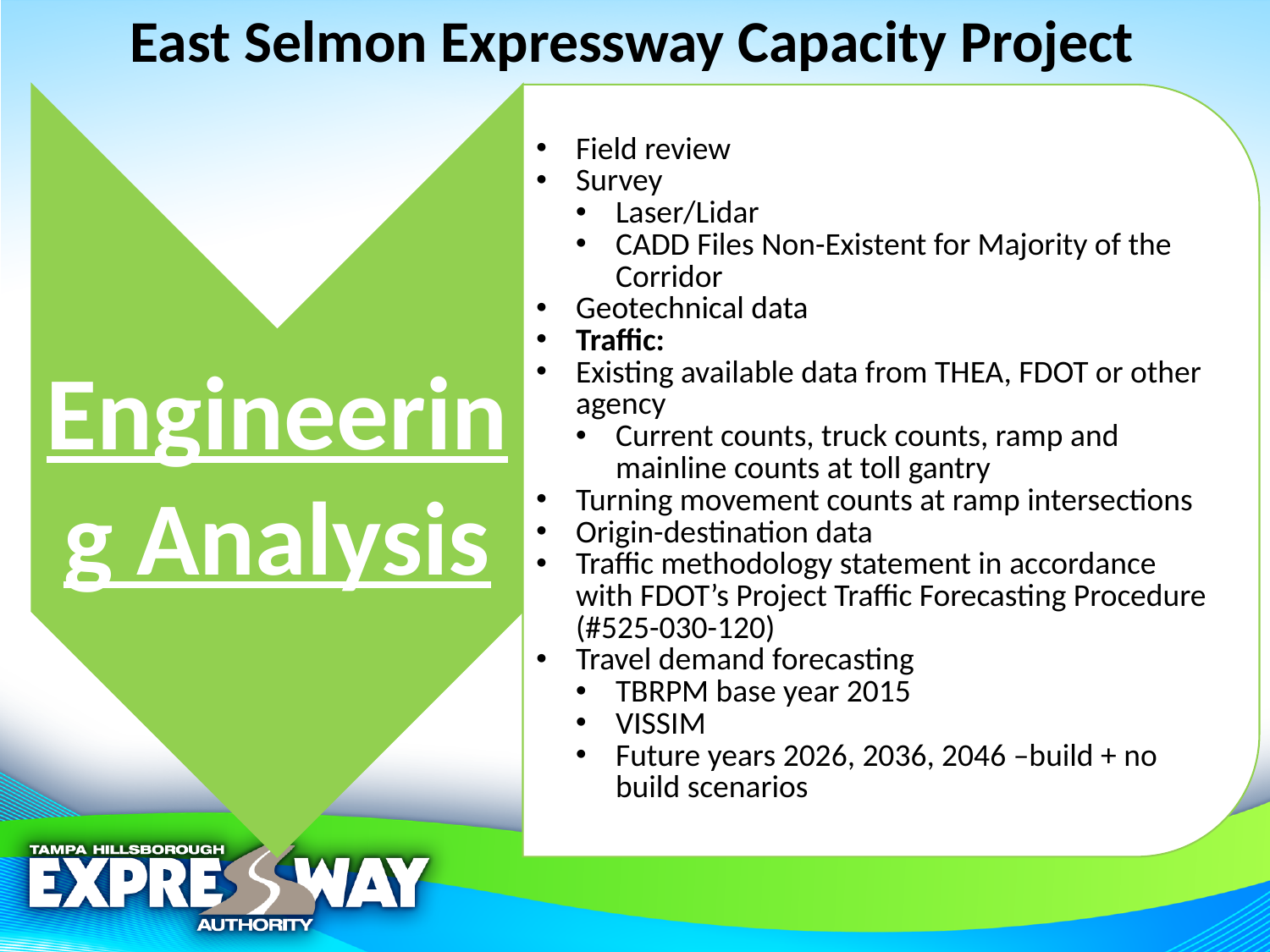

# East Selmon Expressway Capacity Project
Engineering Analysis
Field review
Survey
Existing available data from THEA, FDOT or other agency
Current counts, truck counts, ramp and mainline counts at toll gantry
Turning movement counts at ramp intersections
Origin-destination data
Traffic methodology statement in accordance with FDOT’s Project Traffic Forecasting Procedure (#525-030-120)
Travel demand forecasting
TBRPM base year 2015
VISSIM
Future years 2026, 2036, 2046 –build + no build scenarios
Traffic:
Geotechnical data
Laser/Lidar
CADD Files Non-Existent for Majority of the Corridor